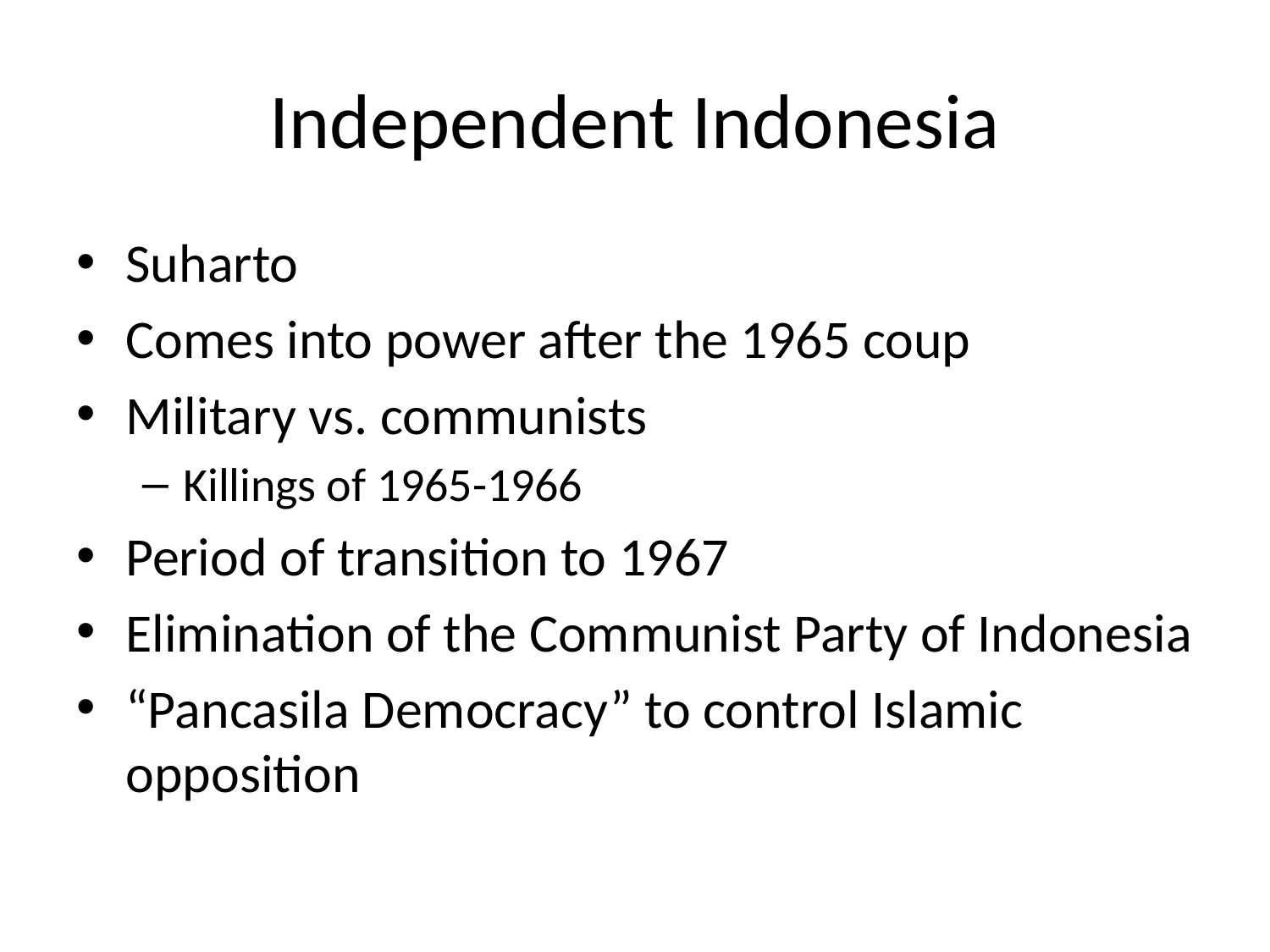

# Independent Indonesia
Suharto
Comes into power after the 1965 coup
Military vs. communists
Killings of 1965-1966
Period of transition to 1967
Elimination of the Communist Party of Indonesia
“Pancasila Democracy” to control Islamic opposition